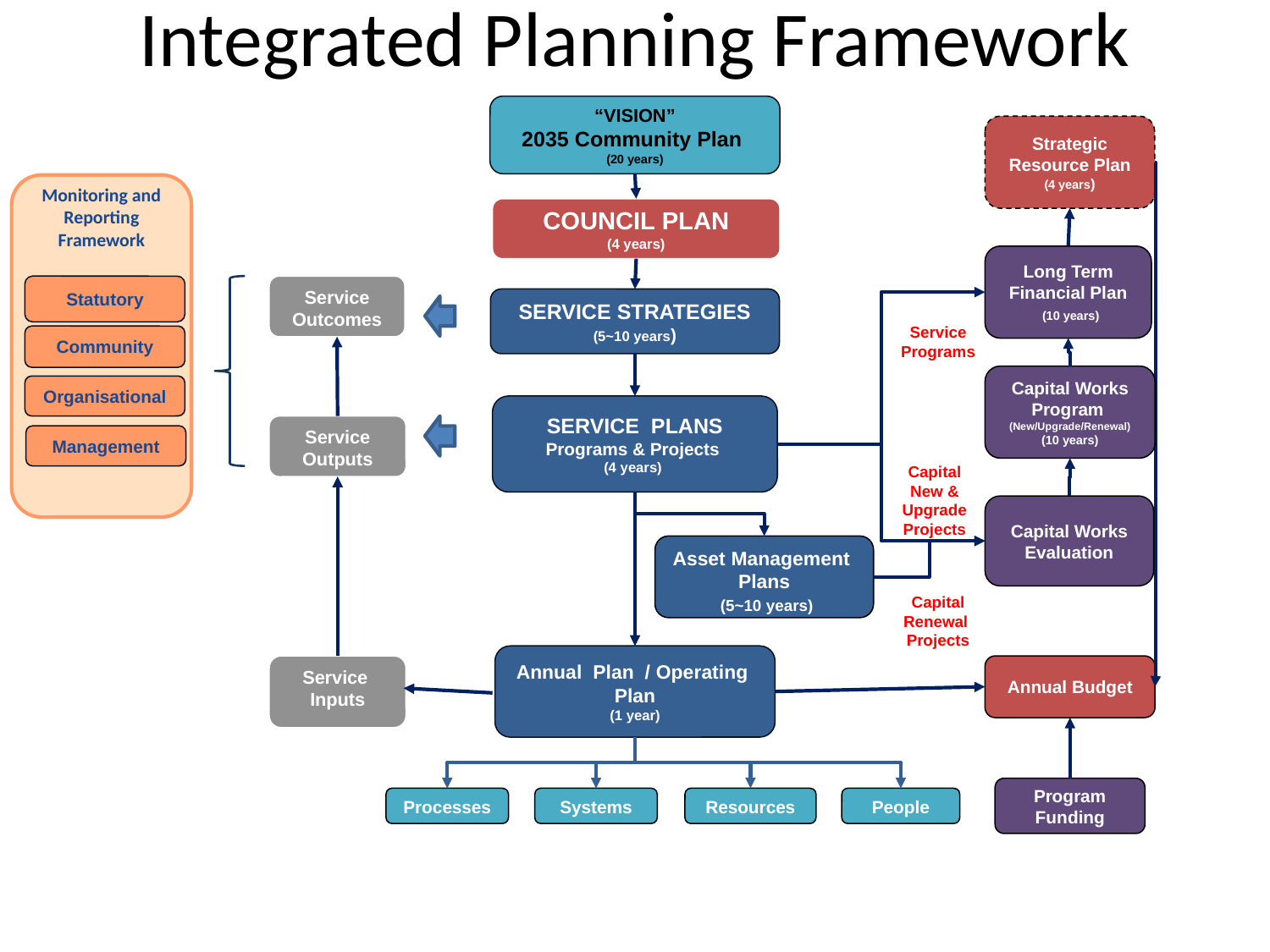

# Integrated Planning Framework
“VISION”
2035 Community Plan
(20 years)
Strategic Resource Plan
(4 years)
Monitoring and Reporting Framework
COUNCIL PLAN
(4 years)
Long Term Financial Plan
 (10 years)
Statutory

Service Outcomes
SERVICE STRATEGIES
(5~10 years)

Service Programs
Community
Capital Works Program
(New/Upgrade/Renewal)
(10 years)
Organisational
SERVICE  PLANS
Programs & Projects
(4 years)
Service Outputs

Management
Capital New & Upgrade Projects
Capital Works Evaluation
Asset Management  Plans
 (5~10 years)
Capital Renewal
Projects
Annual  Plan  / Operating  Plan
(1 year)
Service
Inputs
Annual Budget
Program Funding
Processes
Systems
Resources
People